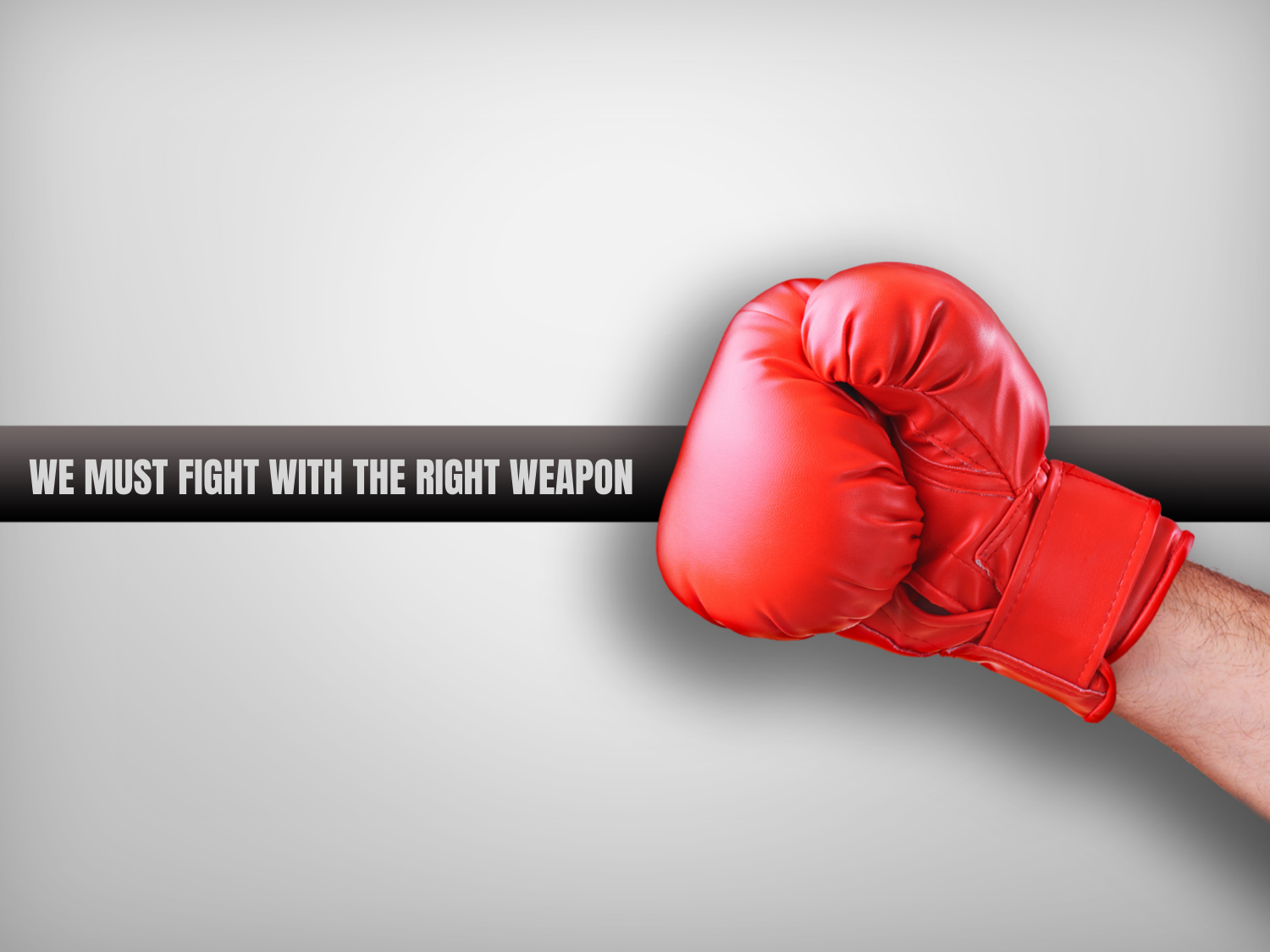

WE MUST FIGHT WITH THE RIGHT WEAPON